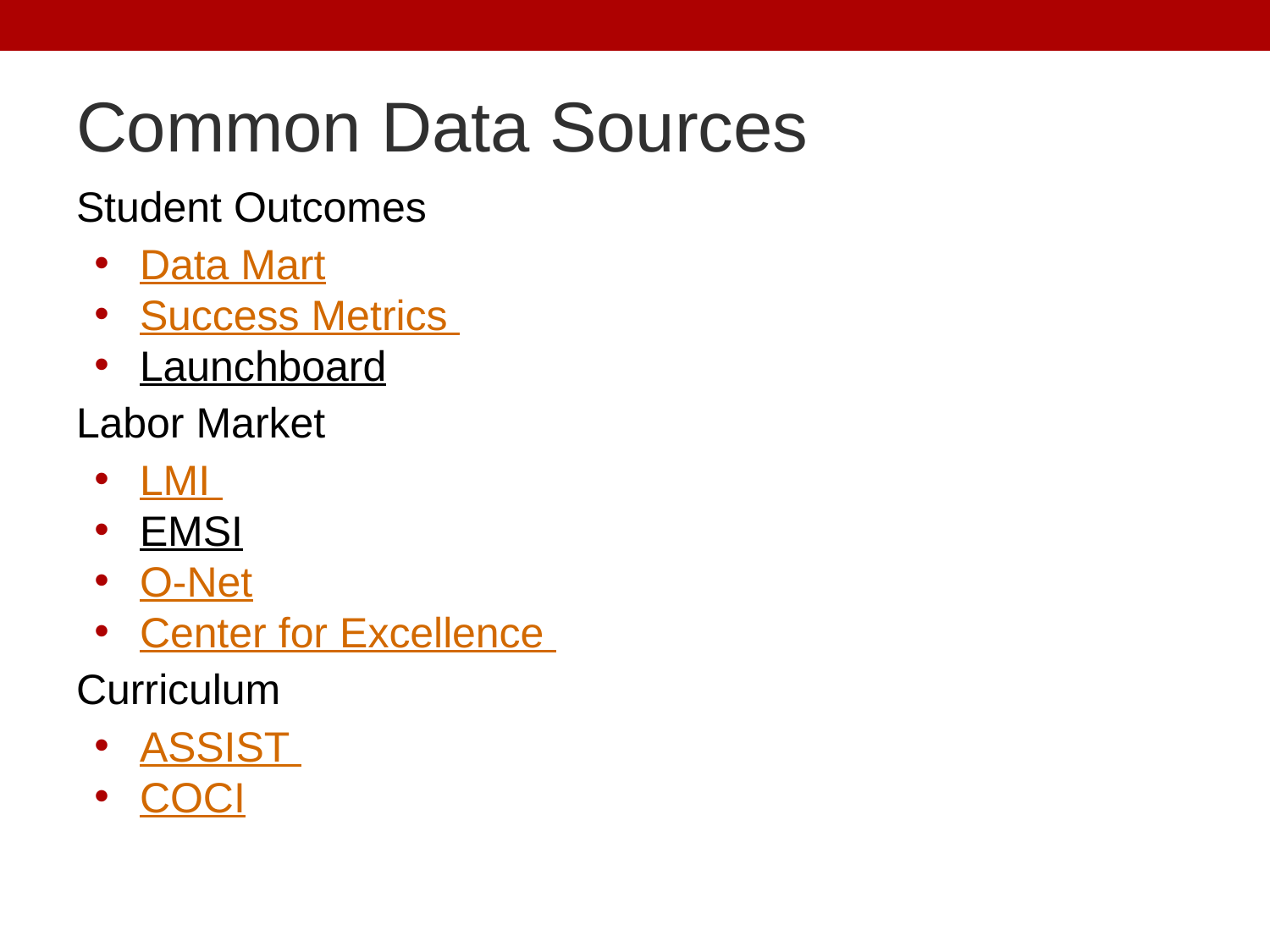

# Common Data Sources
Student Outcomes
Data Mart
Success Metrics
Launchboard
Labor Market
LMI
EMSI
O-Net
Center for Excellence
Curriculum
ASSIST
COCI